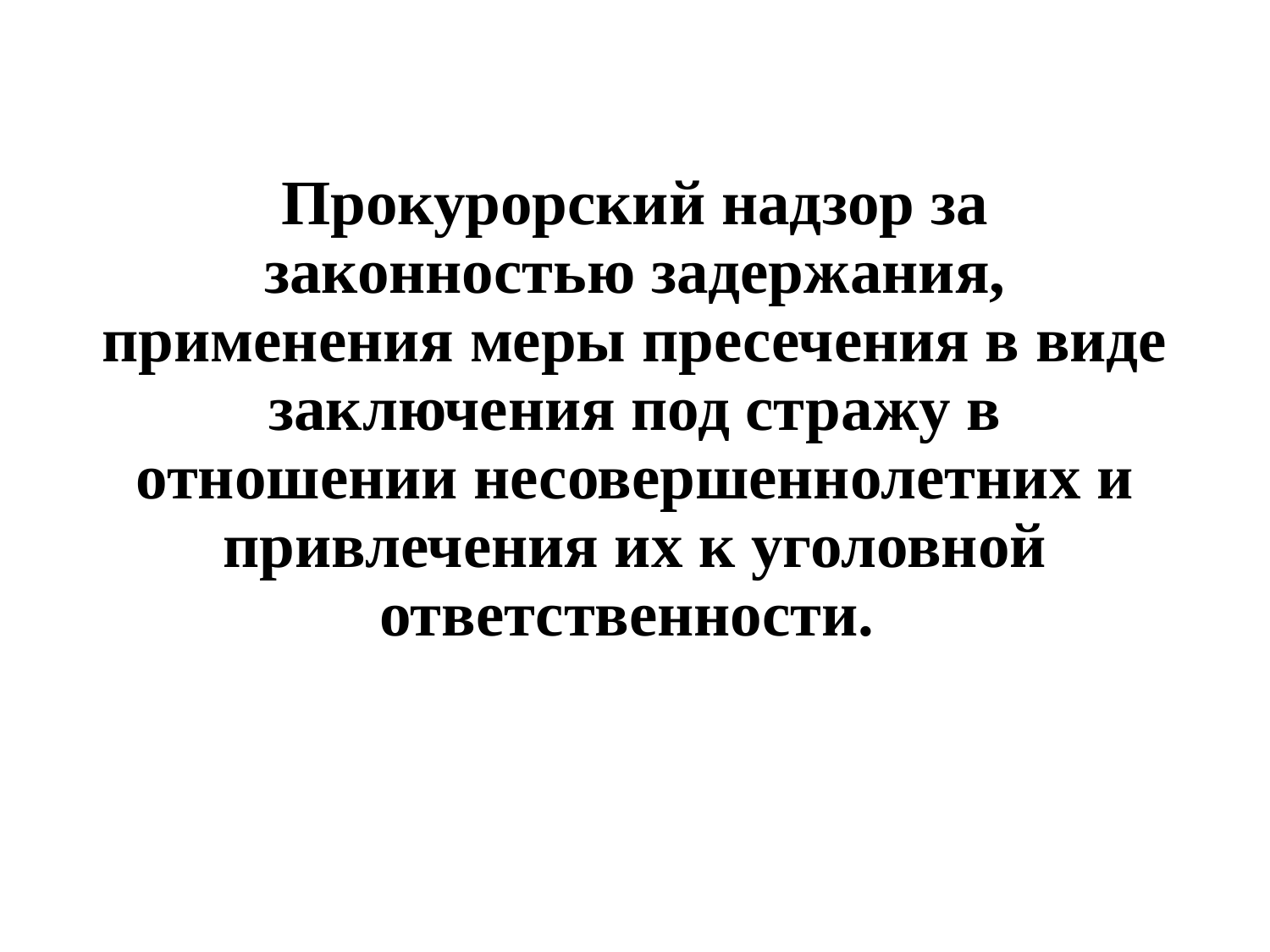

#

Прокурорский надзор за законностью задержания, применения меры пресечения в виде заключения под стражу в отношении несовершеннолетних и привлечения их к уголовной ответственности.